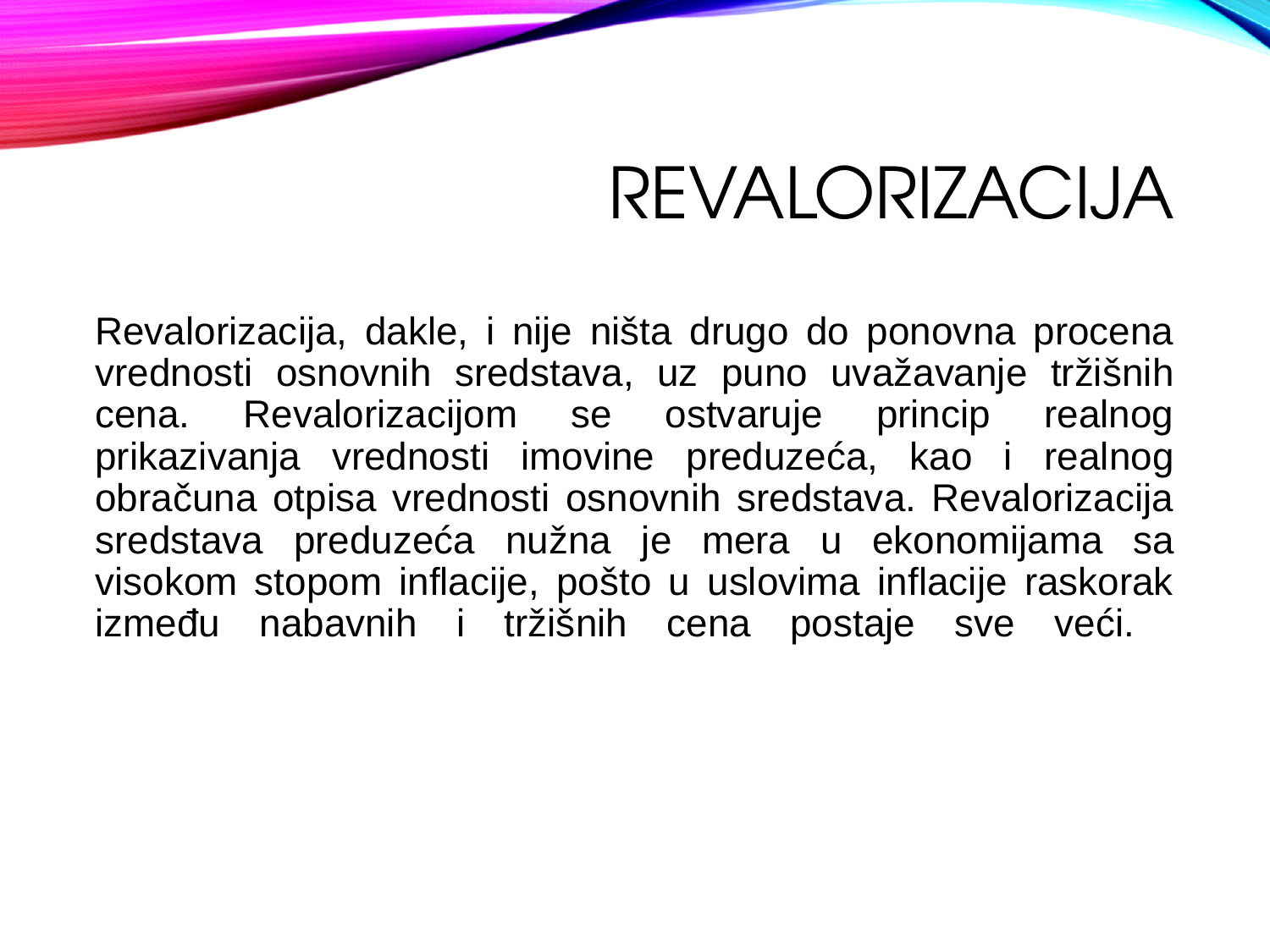

# Revalorizacija
Revalorizacija, dakle, i nije ništa drugo do ponovna procena vrednosti osnovnih sredstava, uz puno uvažavanje tržišnih cena. Revalorizacijom se ostvaruje princip realnog prikazivanja vrednosti imovine preduzeća, kao i realnog obračuna otpisa vrednosti osnovnih sredstava. Revalorizacija sredstava preduzeća nužna je mera u ekonomijama sa visokom stopom inflacije, pošto u uslovima inflacije raskorak između nabavnih i tržišnih cena postaje sve veći.